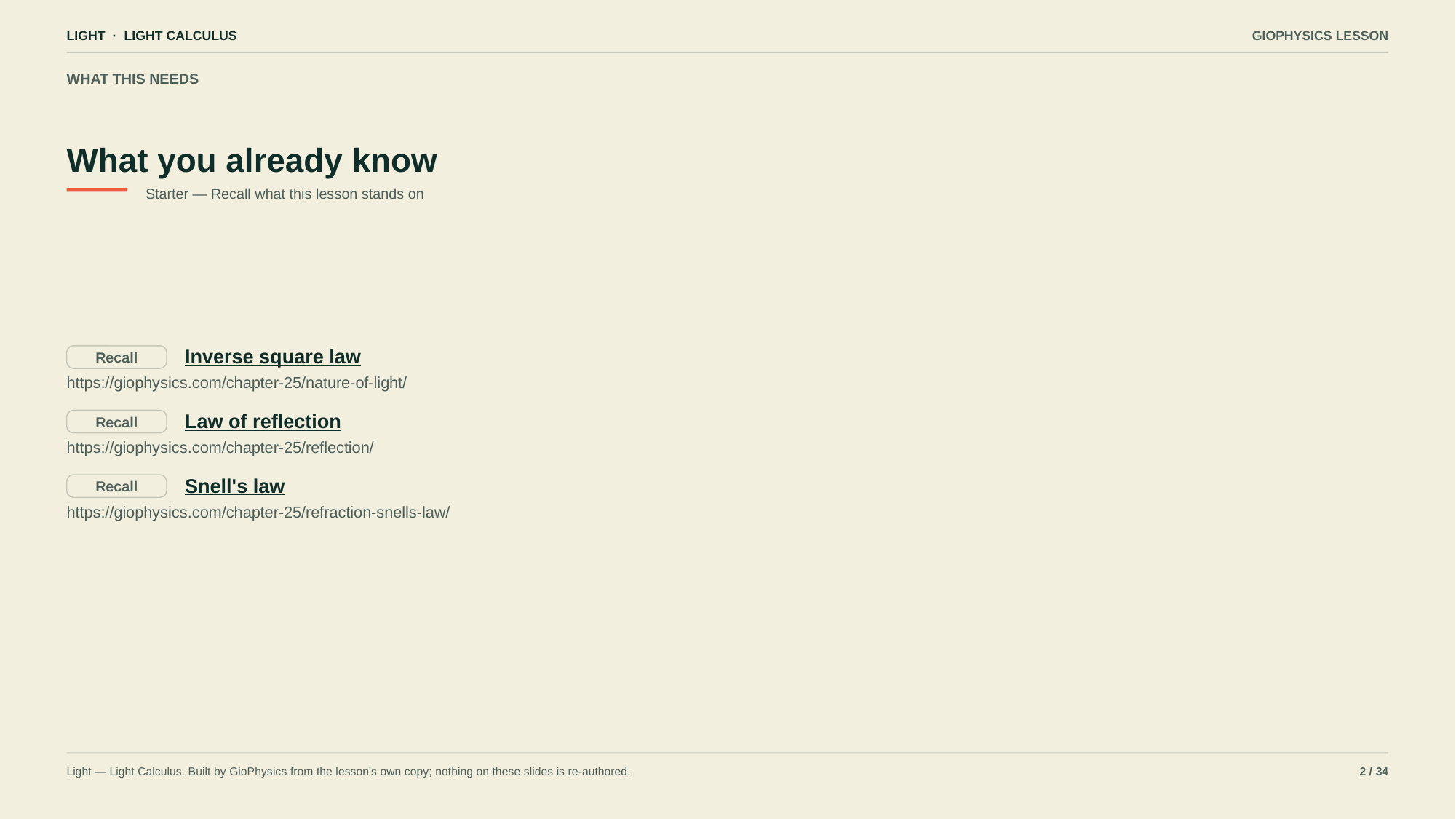

LIGHT  ·  LIGHT CALCULUS
GIOPHYSICS LESSON

WHAT THIS NEEDS
What you already know
Starter — Recall what this lesson stands on

Inverse square law

Recall
https://giophysics.com/chapter-25/nature-of-light/
Law of reflection

Recall
https://giophysics.com/chapter-25/reflection/
Snell's law

Recall
https://giophysics.com/chapter-25/refraction-snells-law/

Light — Light Calculus. Built by GioPhysics from the lesson's own copy; nothing on these slides is re-authored.
2 / 34